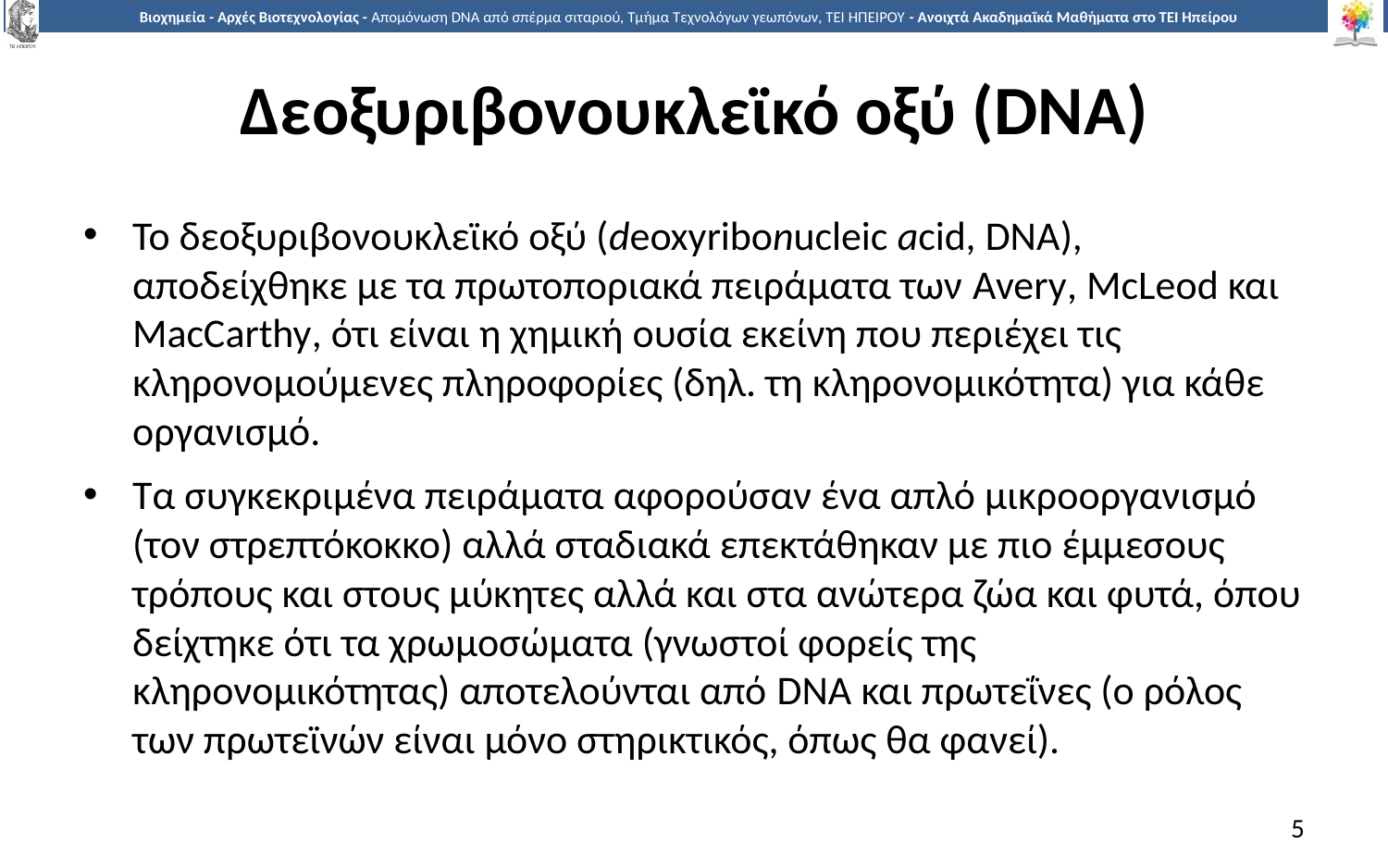

# Δεοξυριβονουκλεϊκό οξύ (DNA)
Το δεοξυριβονουκλεϊκό οξύ (deoxyribonucleic acid, DNA), αποδείχθηκε με τα πρωτοποριακά πειράματα των Avery, McLeod και MacCarthy, ότι είναι η χημική ουσία εκείνη που περιέχει τις κληρονομούμενες πληροφορίες (δηλ. τη κληρονομικότητα) για κάθε οργανισμό.
Τα συγκεκριμένα πειράματα αφορούσαν ένα απλό μικροοργανισμό (τον στρεπτόκοκκο) αλλά σταδιακά επεκτάθηκαν με πιο έμμεσους τρόπους και στους μύκητες αλλά και στα ανώτερα ζώα και φυτά, όπου δείχτηκε ότι τα χρωμοσώματα (γνωστοί φορείς της κληρονομικότητας) αποτελούνται από DNA και πρωτεΐνες (ο ρόλος των πρωτεϊνών είναι μόνο στηρικτικός, όπως θα φανεί).

5